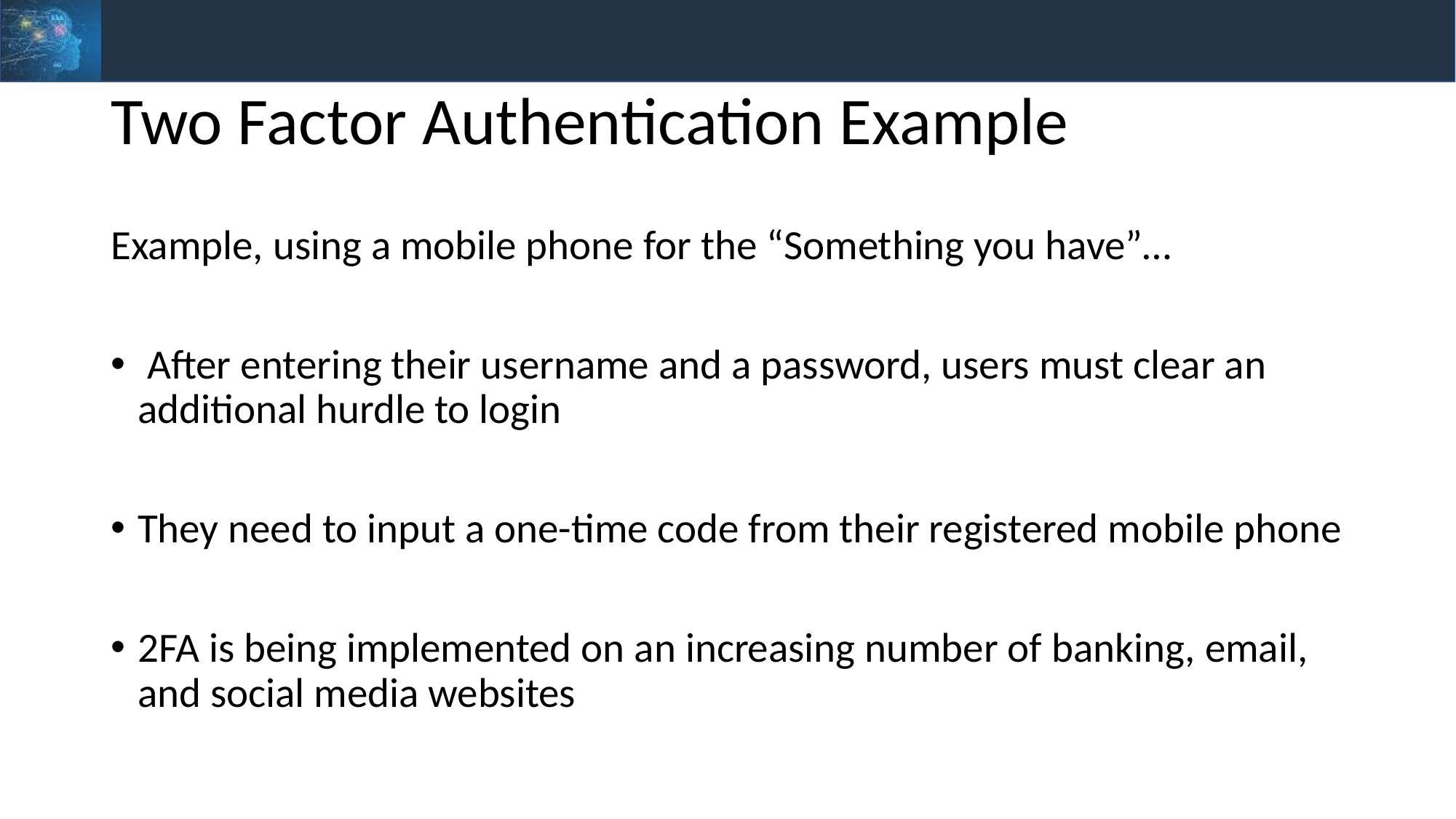

# Two Factor Authentication Example
Example, using a mobile phone for the “Something you have”…

 After entering their username and a password, users must clear an additional hurdle to login

They need to input a one-time code from their registered mobile phone

2FA is being implemented on an increasing number of banking, email, and social media websites